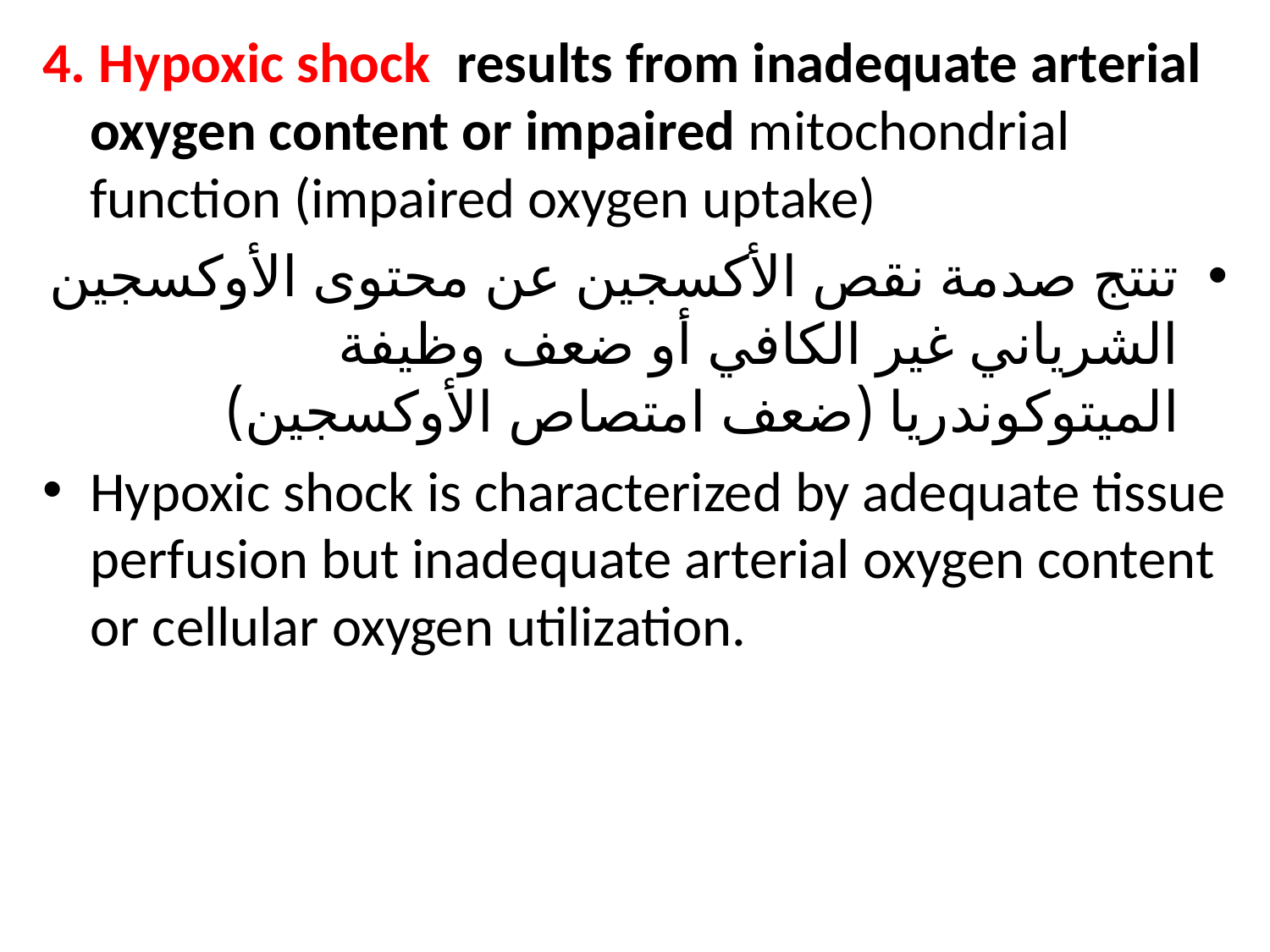

4. Hypoxic shock  results from inadequate arterial oxygen content or impaired mitochondrial function (impaired oxygen uptake)
تنتج صدمة نقص الأكسجین عن محتوى الأوكسجین الشریاني غیر الكافي أو ضعف وظیفة المیتوكوندریا (ضعف امتصاص الأوكسجین)
Hypoxic shock is characterized by adequate tissue perfusion but inadequate arterial oxygen content or cellular oxygen utilization.